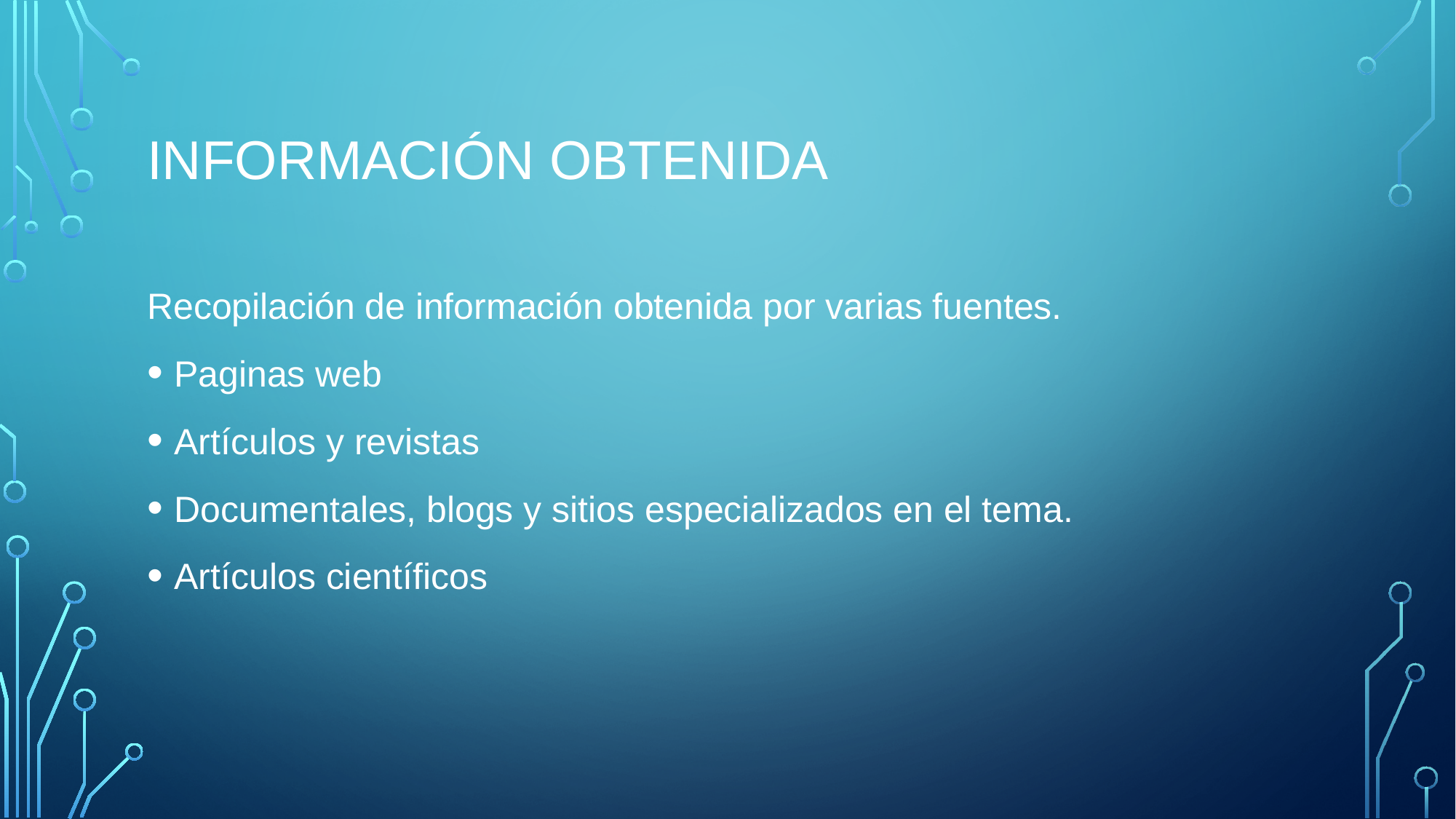

# Información obtenida
Recopilación de información obtenida por varias fuentes.
Paginas web
Artículos y revistas
Documentales, blogs y sitios especializados en el tema.
Artículos científicos